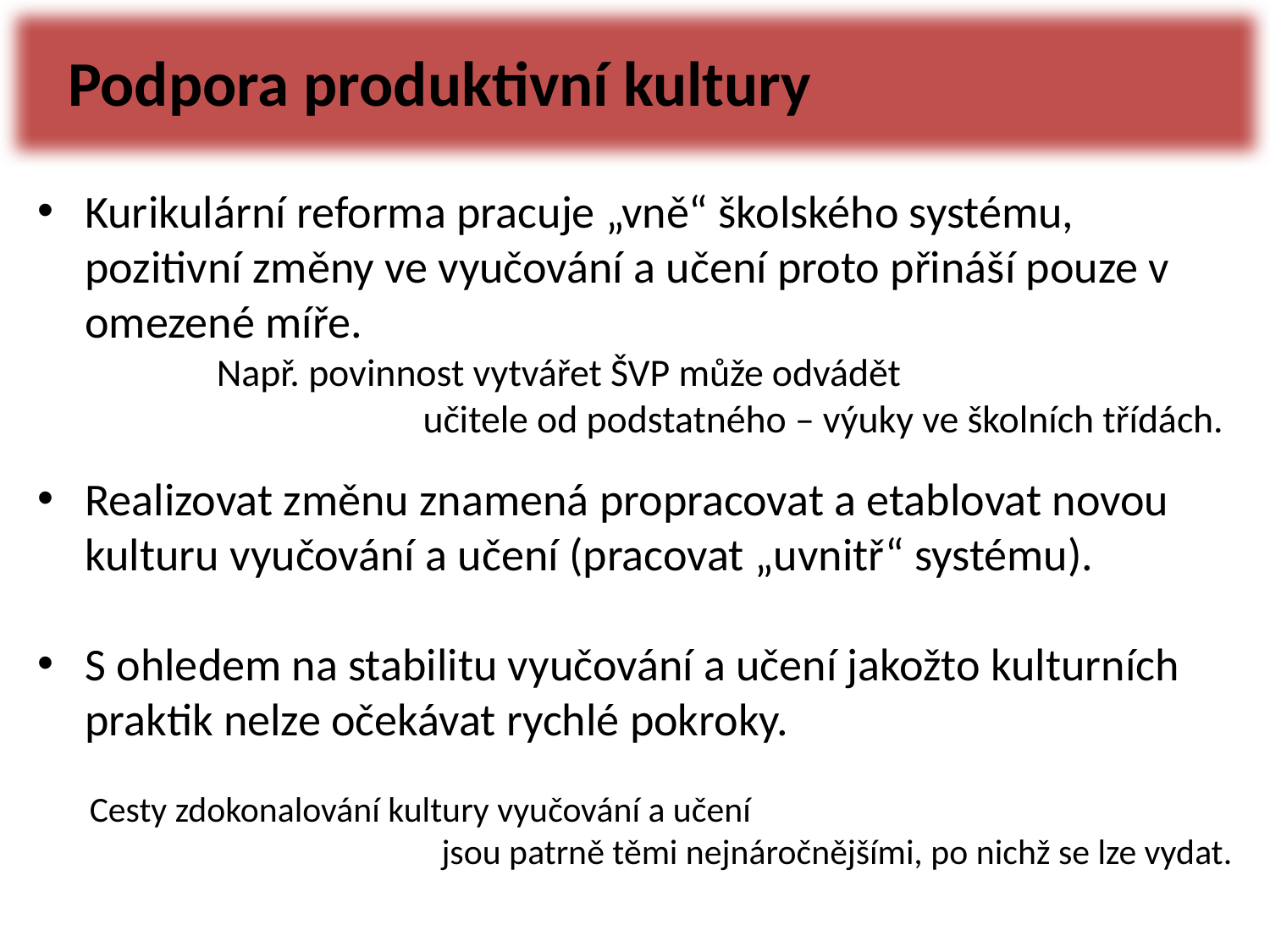

# Podpora produktivní kultury

Kurikulární reforma pracuje „vně“ školského systému, pozitivní změny ve vyučování a učení proto přináší pouze v omezené míře.
Např. povinnost vytvářet ŠVP může odvádět 				učitele od podstatného – výuky ve školních třídách.

Realizovat změnu znamená propracovat a etablovat novou kulturu vyučování a učení (pracovat „uvnitř“ systému).

S ohledem na stabilitu vyučování a učení jakožto kulturních praktik nelze očekávat rychlé pokroky.

Cesty zdokonalování kultury vyučování a učení 				jsou patrně těmi nejnáročnějšími, po nichž se lze vydat.